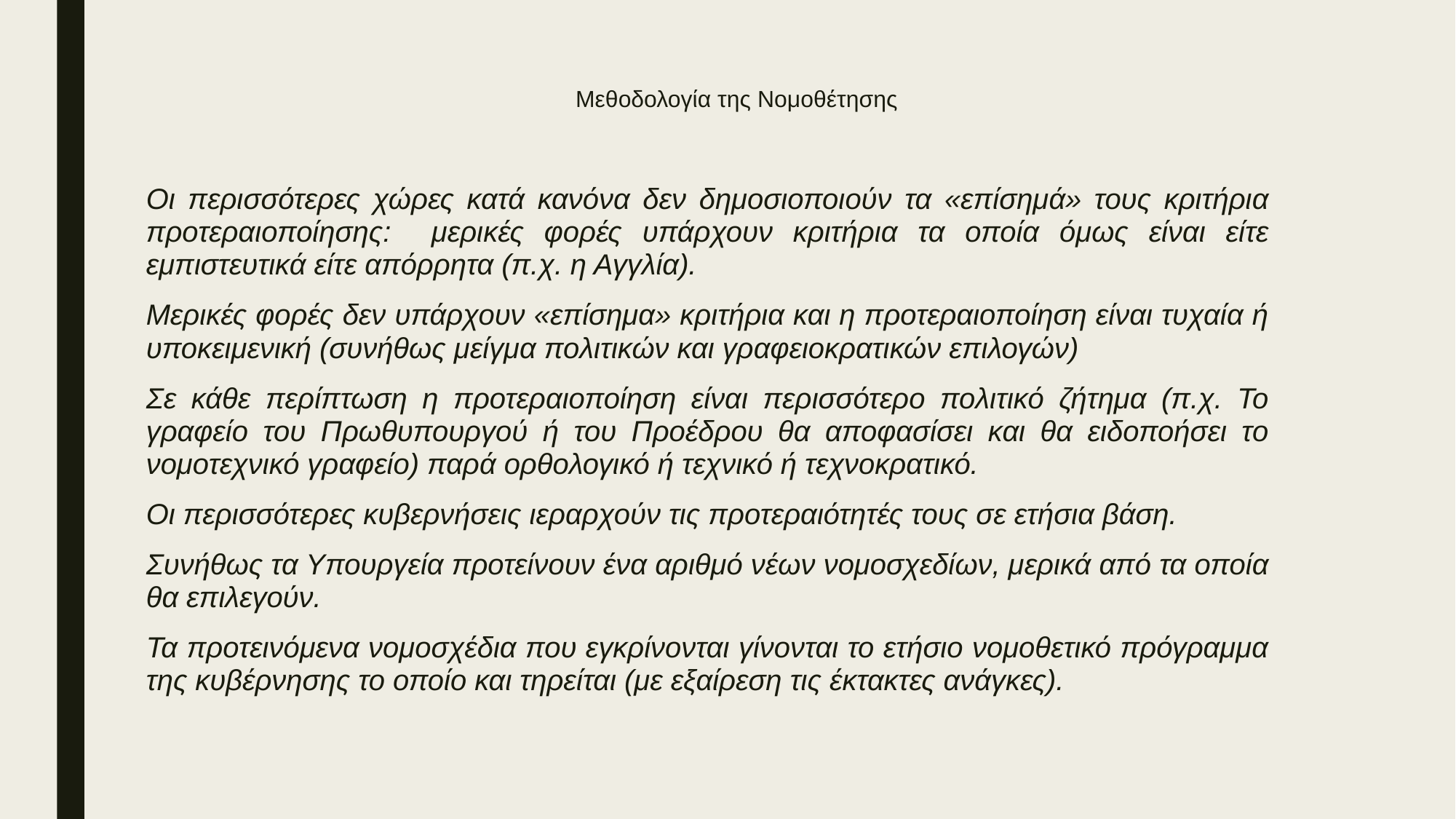

# Μεθοδολογία της Νομοθέτησης
Οι περισσότερες χώρες κατά κανόνα δεν δημοσιοποιούν τα «επίσημά» τους κριτήρια προτεραιοποίησης:  μερικές φορές υπάρχουν κριτήρια τα οποία όμως είναι είτε εμπιστευτικά είτε απόρρητα (π.χ. η Αγγλία).
Μερικές φορές δεν υπάρχουν «επίσημα» κριτήρια και η προτεραιοποίηση είναι τυχαία ή υποκειμενική (συνήθως μείγμα πολιτικών και γραφειοκρατικών επιλογών)
Σε κάθε περίπτωση η προτεραιοποίηση είναι περισσότερο πολιτικό ζήτημα (π.χ. Το γραφείο του Πρωθυπουργού ή του Προέδρου θα αποφασίσει και θα ειδοποήσει το νομοτεχνικό γραφείο) παρά ορθολογικό ή τεχνικό ή τεχνοκρατικό.
Οι περισσότερες κυβερνήσεις ιεραρχούν τις προτεραιότητές τους σε ετήσια βάση.
Συνήθως τα Υπουργεία προτείνουν ένα αριθμό νέων νομοσχεδίων, μερικά από τα οποία θα επιλεγούν.
Τα προτεινόμενα νομοσχέδια που εγκρίνονται γίνονται το ετήσιο νομοθετικό πρόγραμμα της κυβέρνησης το οποίο και τηρείται (με εξαίρεση τις έκτακτες ανάγκες).